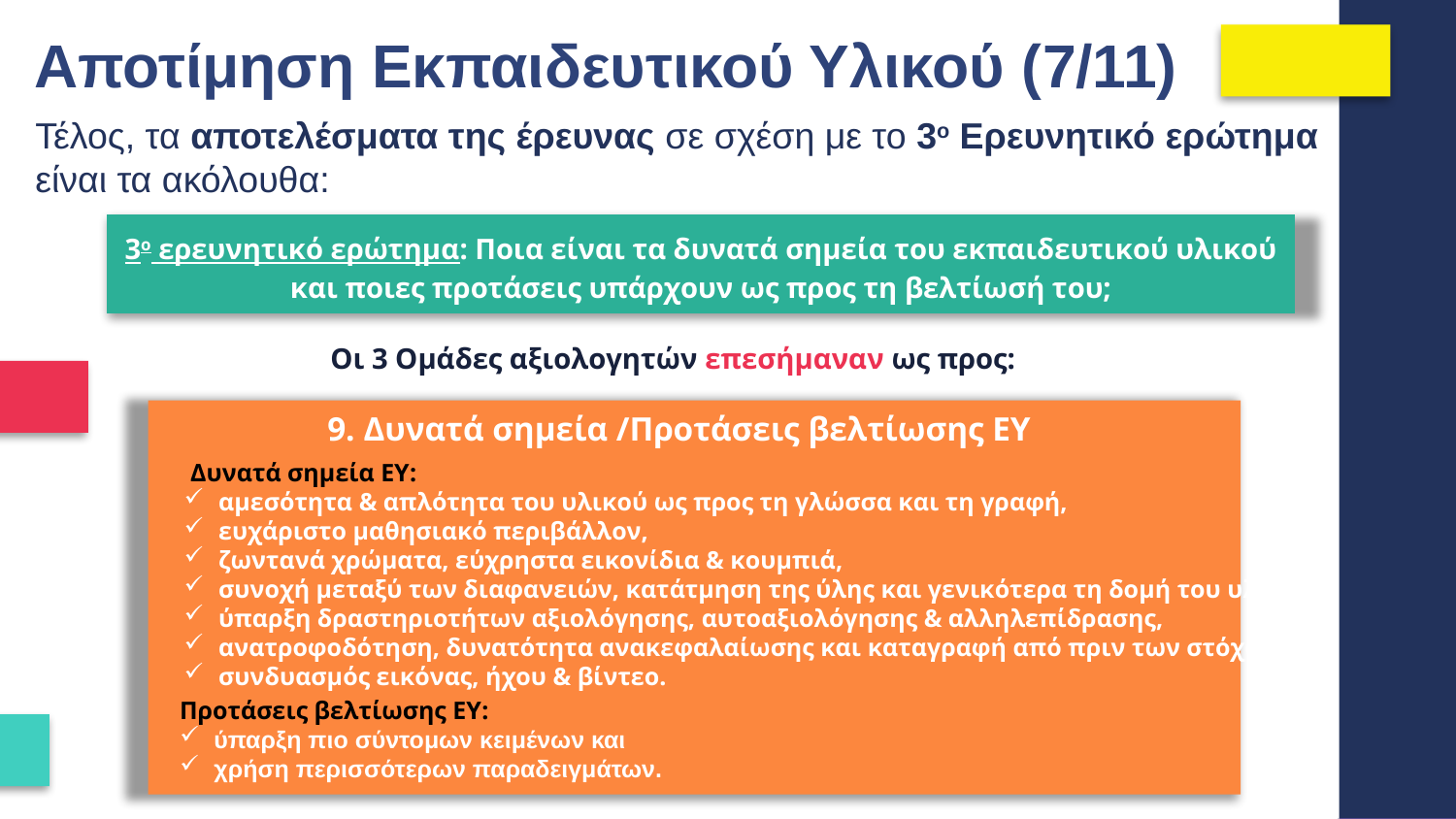

Αποτίμηση Εκπαιδευτικού Υλικού (7/11)

Τέλος, τα αποτελέσματα της έρευνας σε σχέση με το 3ο Ερευνητικό ερώτημα είναι τα ακόλουθα:
| 3ο ερευνητικό ερώτημα: Ποια είναι τα δυνατά σημεία του εκπαιδευτικού υλικού και ποιες προτάσεις υπάρχουν ως προς τη βελτίωσή του; |
| --- |
Οι 3 Ομάδες αξιολογητών επεσήμαναν ως προς:

9. Δυνατά σημεία /Προτάσεις βελτίωσης ΕΥ

 Δυνατά σημεία ΕΥ:
αμεσότητα & απλότητα του υλικού ως προς τη γλώσσα και τη γραφή,
ευχάριστο μαθησιακό περιβάλλον,
ζωντανά χρώματα, εύχρηστα εικονίδια & κουμπιά,
συνοχή μεταξύ των διαφανειών, κατάτμηση της ύλης και γενικότερα τη δομή του υλικού,
ύπαρξη δραστηριοτήτων αξιολόγησης, αυτοαξιολόγησης & αλληλεπίδρασης,
ανατροφοδότηση, δυνατότητα ανακεφαλαίωσης και καταγραφή από πριν των στόχων,
συνδυασμός εικόνας, ήχου & βίντεο.

Προτάσεις βελτίωσης ΕΥ:
ύπαρξη πιο σύντομων κειμένων και
χρήση περισσότερων παραδειγμάτων.